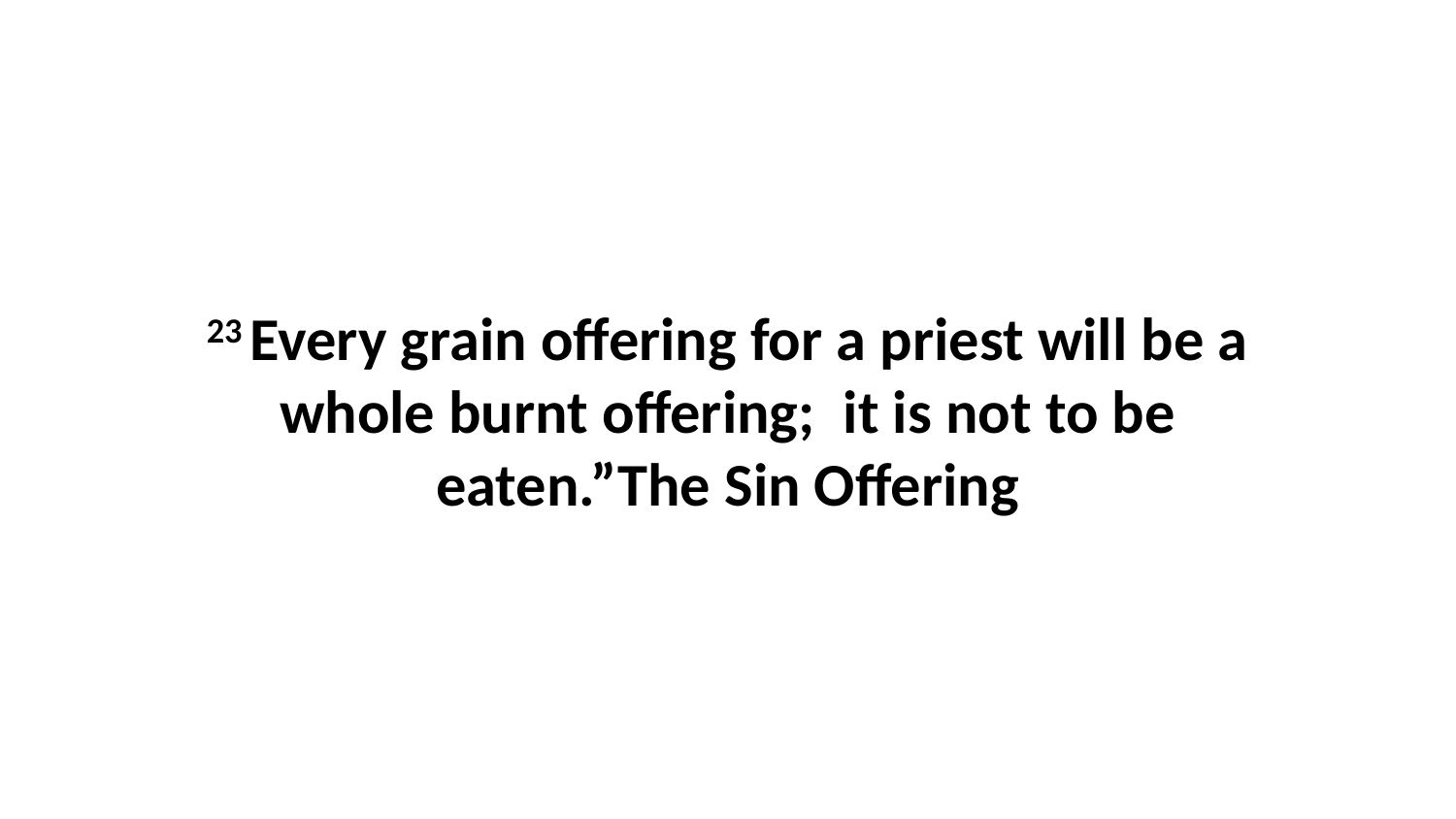

23 Every grain offering for a priest will be a whole burnt offering;  it is not to be eaten.”The Sin Offering